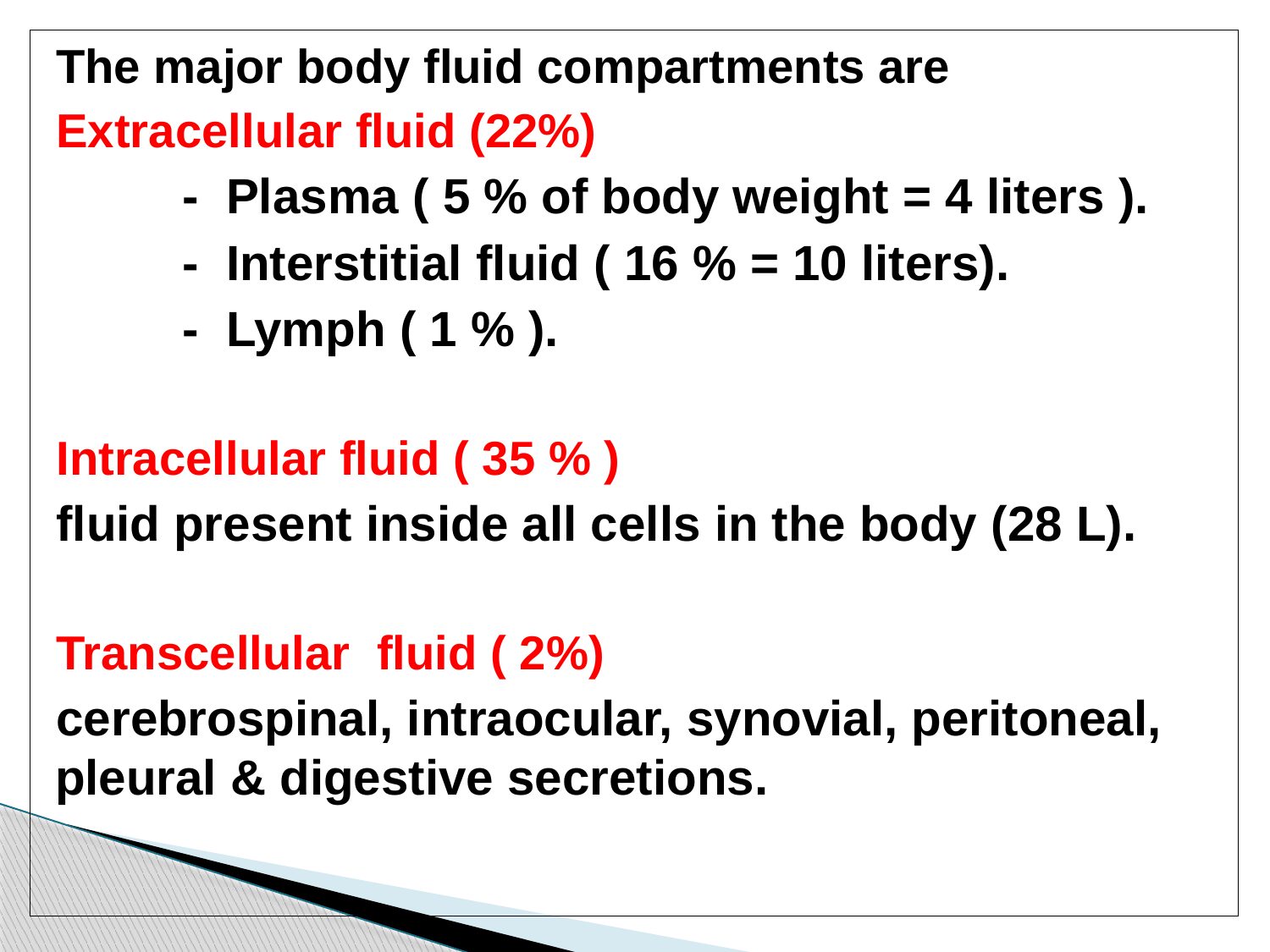

The major body fluid compartments are
Extracellular fluid (22%)
	-  Plasma ( 5 % of body weight = 4 liters ).
	-  Interstitial fluid ( 16 % = 10 liters).
	-  Lymph ( 1 % ).

Intracellular fluid ( 35 % )
fluid present inside all cells in the body (28 L).

Transcellular  fluid ( 2%)
cerebrospinal, intraocular, synovial, peritoneal, pleural & digestive secretions.